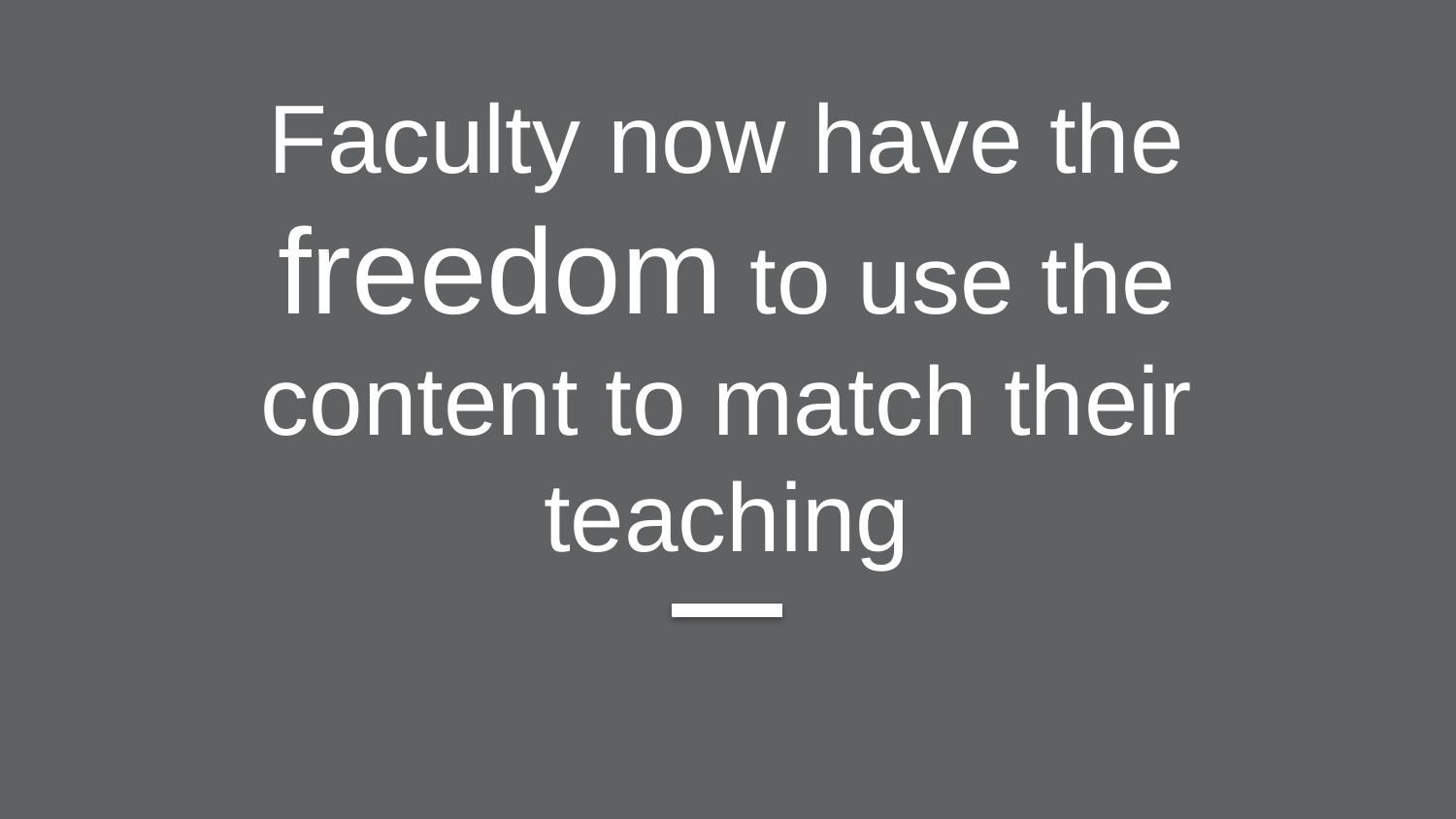

# Faculty now have the freedom to use the content to match their teaching